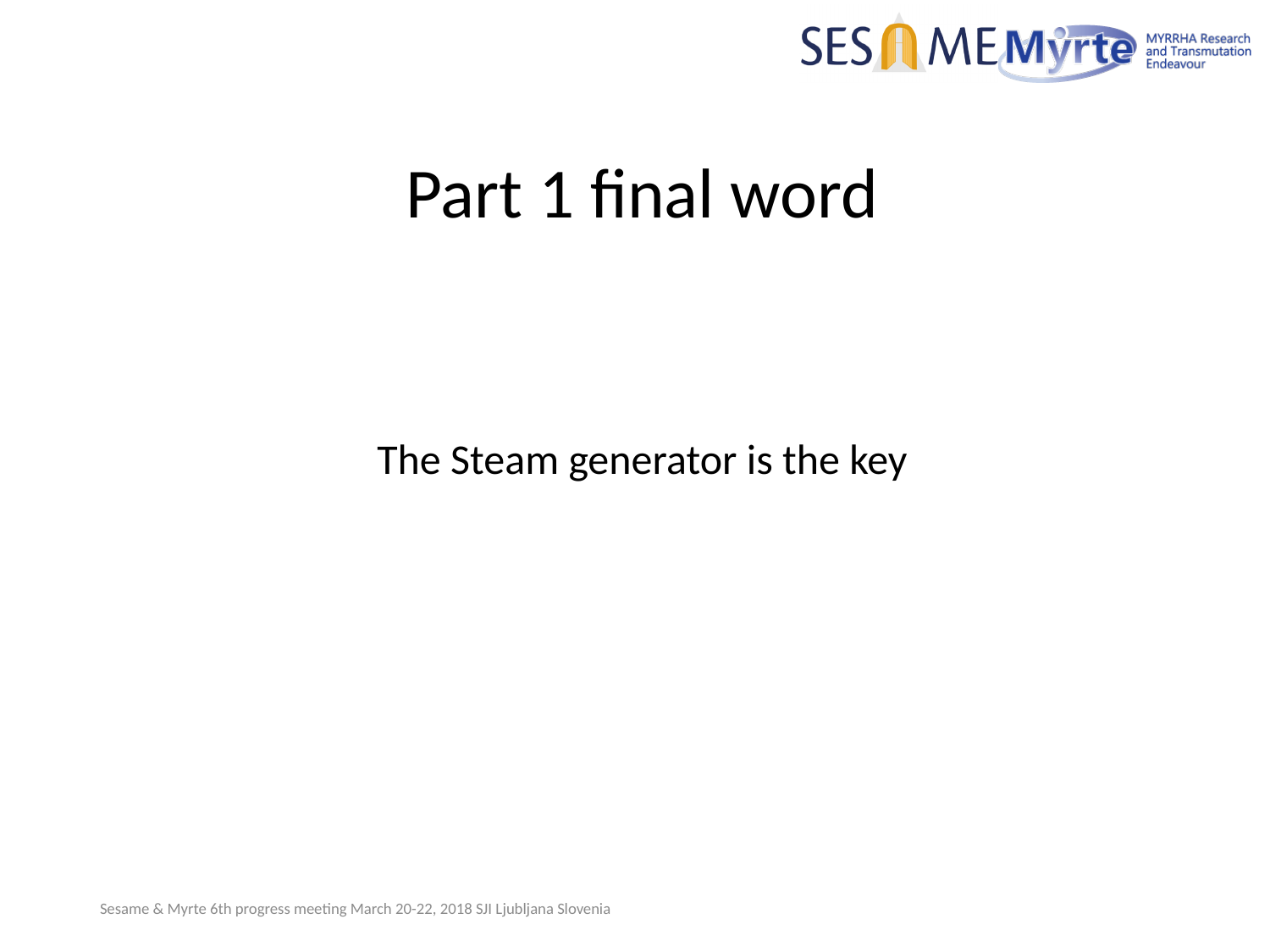

Part 1 final word
The Steam generator is the key
Sesame & Myrte 6th progress meeting March 20-22, 2018 SJI Ljubljana Slovenia